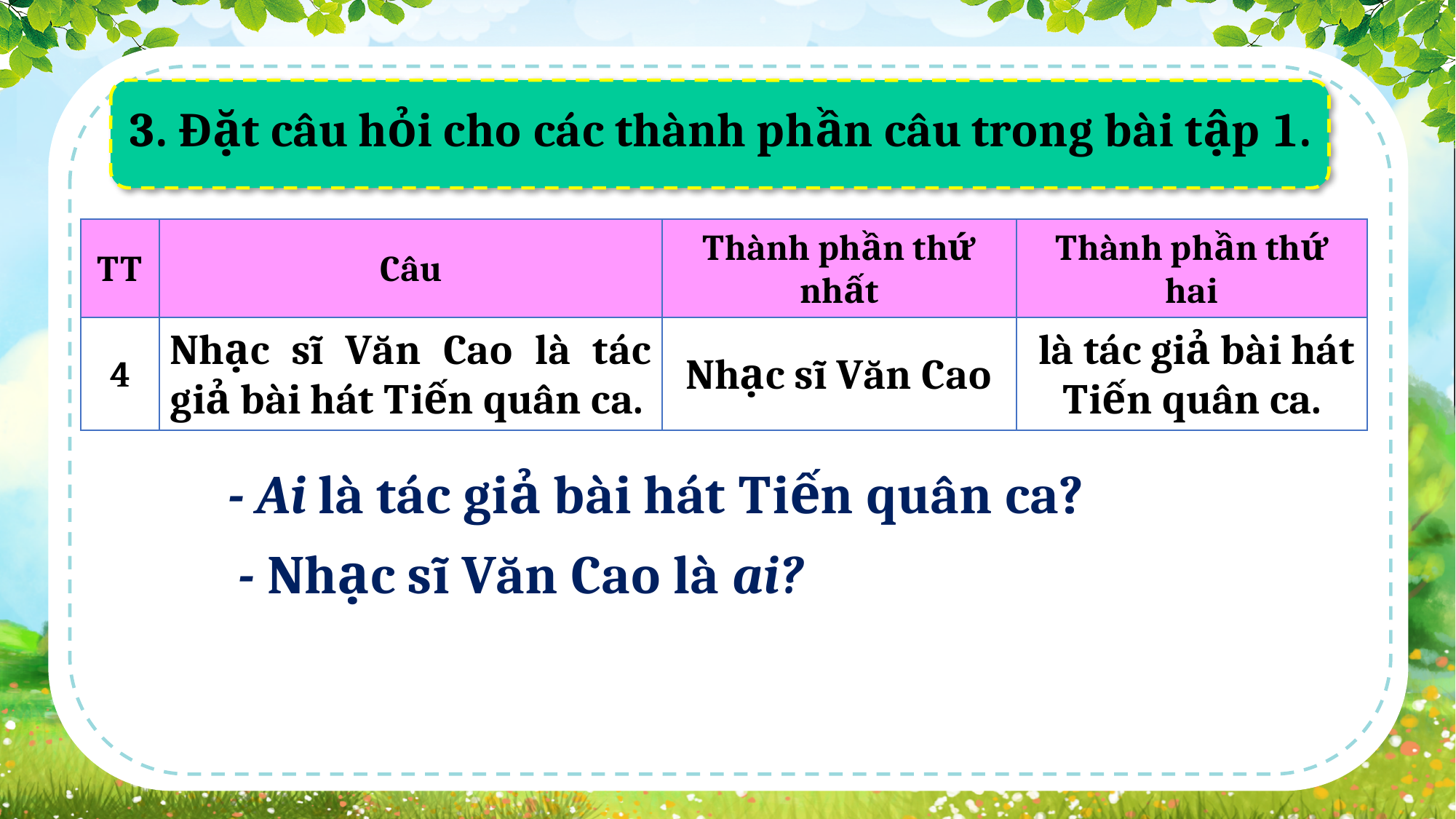

3. Đặt câu hỏi cho các thành phần câu trong bài tập 1.
| TT | Câu | Thành phần thứ nhất | Thành phần thứ hai |
| --- | --- | --- | --- |
| 4 | Nhạc sĩ Văn Cao là tác giả bài hát Tiến quân ca. | Nhạc sĩ Văn Cao | là tác giả bài hát Tiến quân ca. |
- Ai là tác giả bài hát Tiến quân ca?
- Nhạc sĩ Văn Cao là ai?